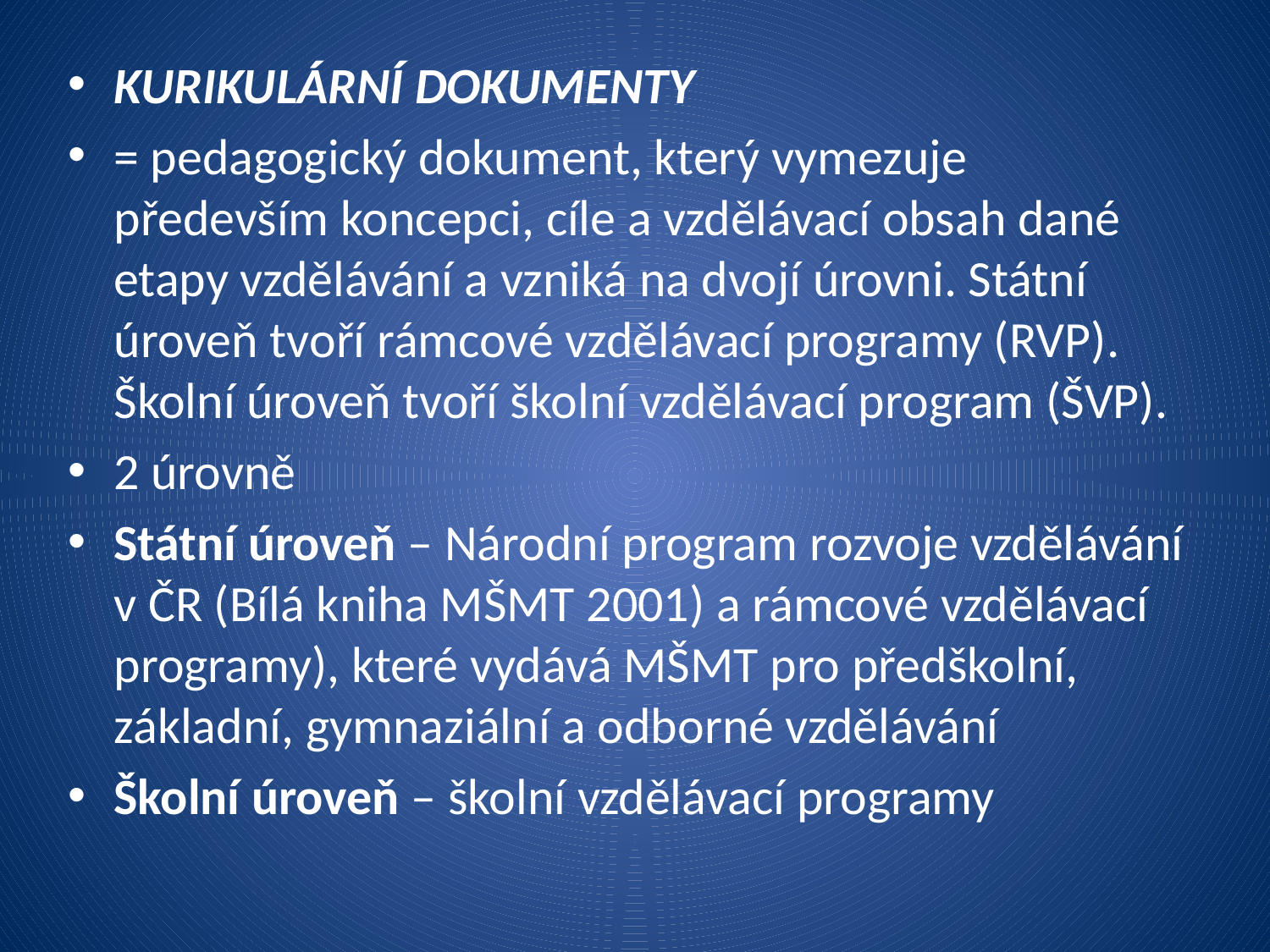

KURIKULÁRNÍ DOKUMENTY
= pedagogický dokument, který vymezuje především koncepci, cíle a vzdělávací obsah dané etapy vzdělávání a vzniká na dvojí úrovni. Státní úroveň tvoří rámcové vzdělávací programy (RVP). Školní úroveň tvoří školní vzdělávací program (ŠVP).
2 úrovně
Státní úroveň – Národní program rozvoje vzdělávání v ČR (Bílá kniha MŠMT 2001) a rámcové vzdělávací programy), které vydává MŠMT pro předškolní, základní, gymnaziální a odborné vzdělávání
Školní úroveň – školní vzdělávací programy